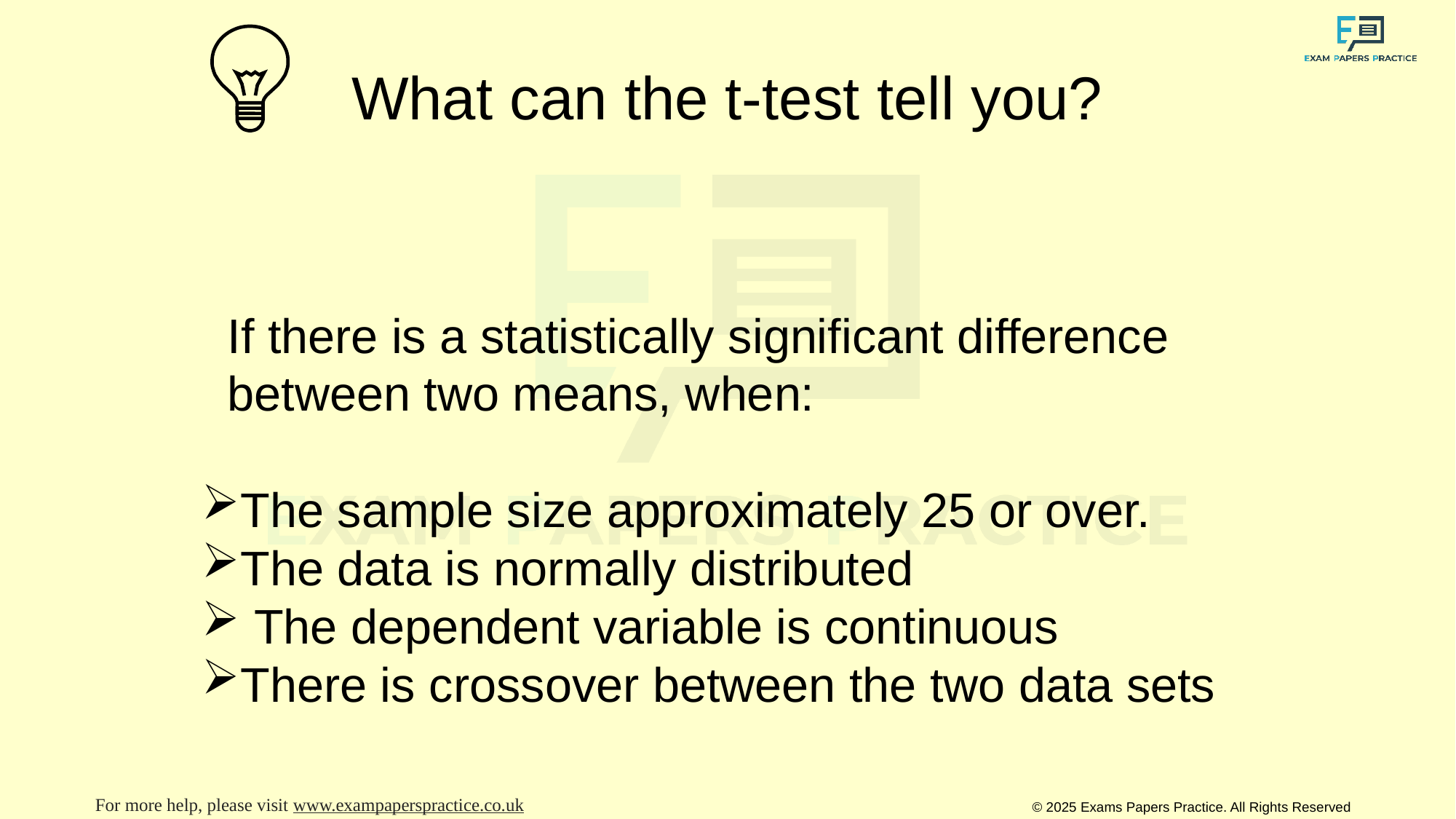

What can the t-test tell you?

If there is a statistically significant difference between two means, when:

The sample size approximately 25 or over.
The data is normally distributed
 The dependent variable is continuous
There is crossover between the two data sets